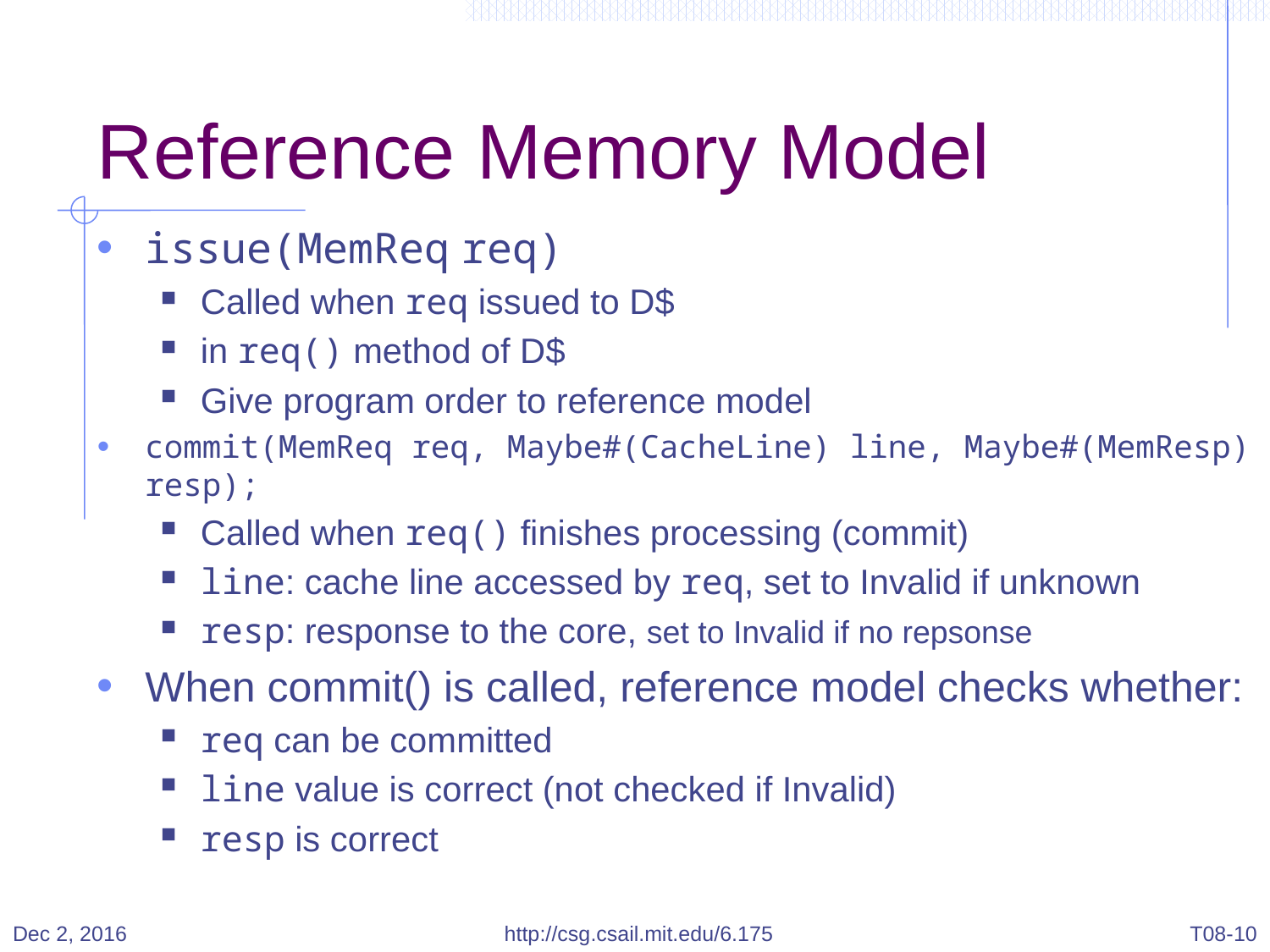

# Reference Memory Model
issue(MemReq req)
Called when req issued to D$
in req() method of D$
Give program order to reference model
commit(MemReq req, Maybe#(CacheLine) line, Maybe#(MemResp) resp);
Called when req() finishes processing (commit)
line: cache line accessed by req, set to Invalid if unknown
resp: response to the core, set to Invalid if no repsonse
When commit() is called, reference model checks whether:
req can be committed
line value is correct (not checked if Invalid)
resp is correct

Dec 2, 2016
http://csg.csail.mit.edu/6.175
T08-10